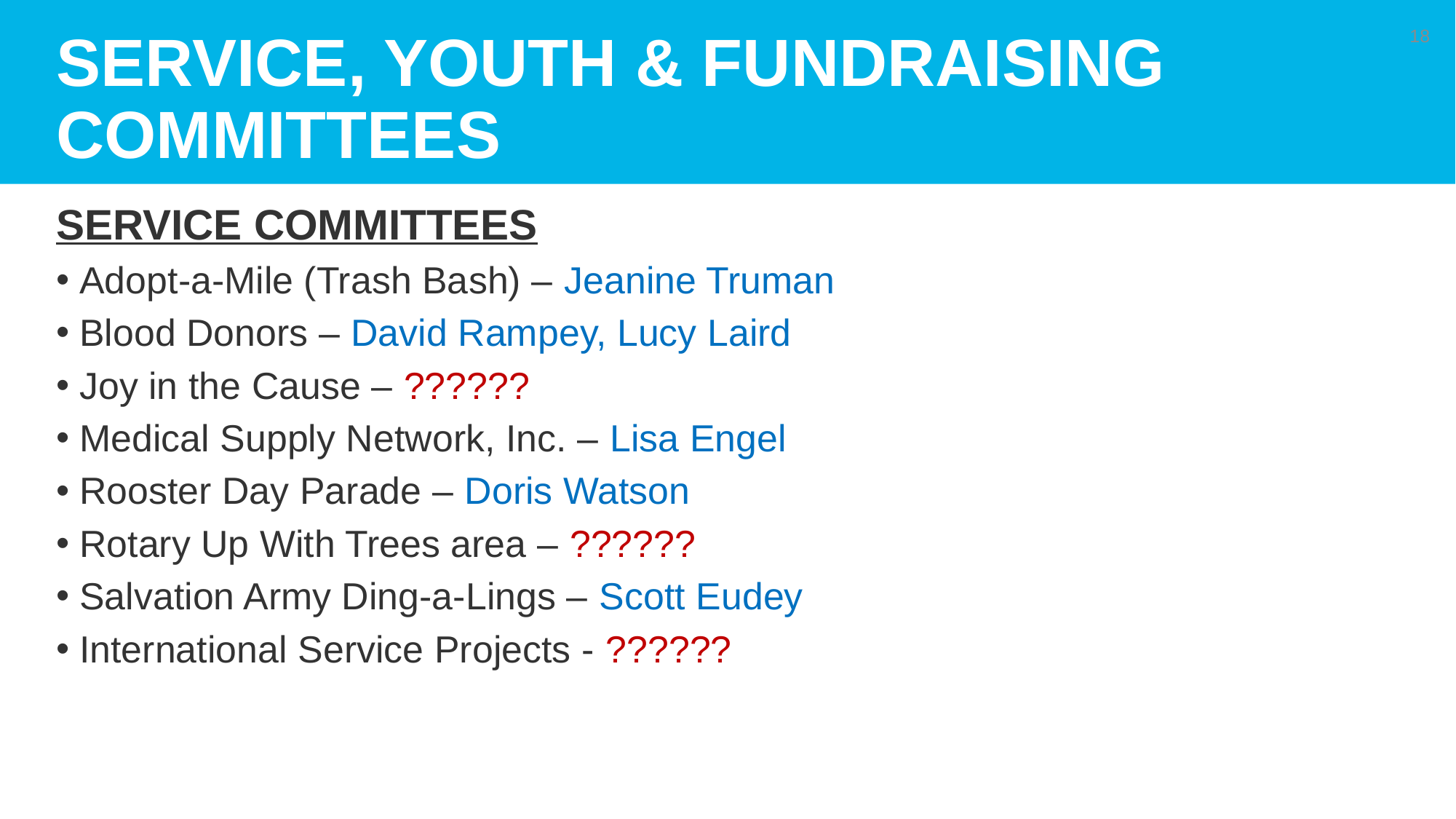

# SERVICE, YOUTH & FUNDRAISING COMMITTEES
18
SERVICE COMMITTEES
Adopt-a-Mile (Trash Bash) – Jeanine Truman
Blood Donors – David Rampey, Lucy Laird
Joy in the Cause – ??????
Medical Supply Network, Inc. – Lisa Engel
Rooster Day Parade – Doris Watson
Rotary Up With Trees area – ??????
Salvation Army Ding-a-Lings – Scott Eudey
International Service Projects - ??????